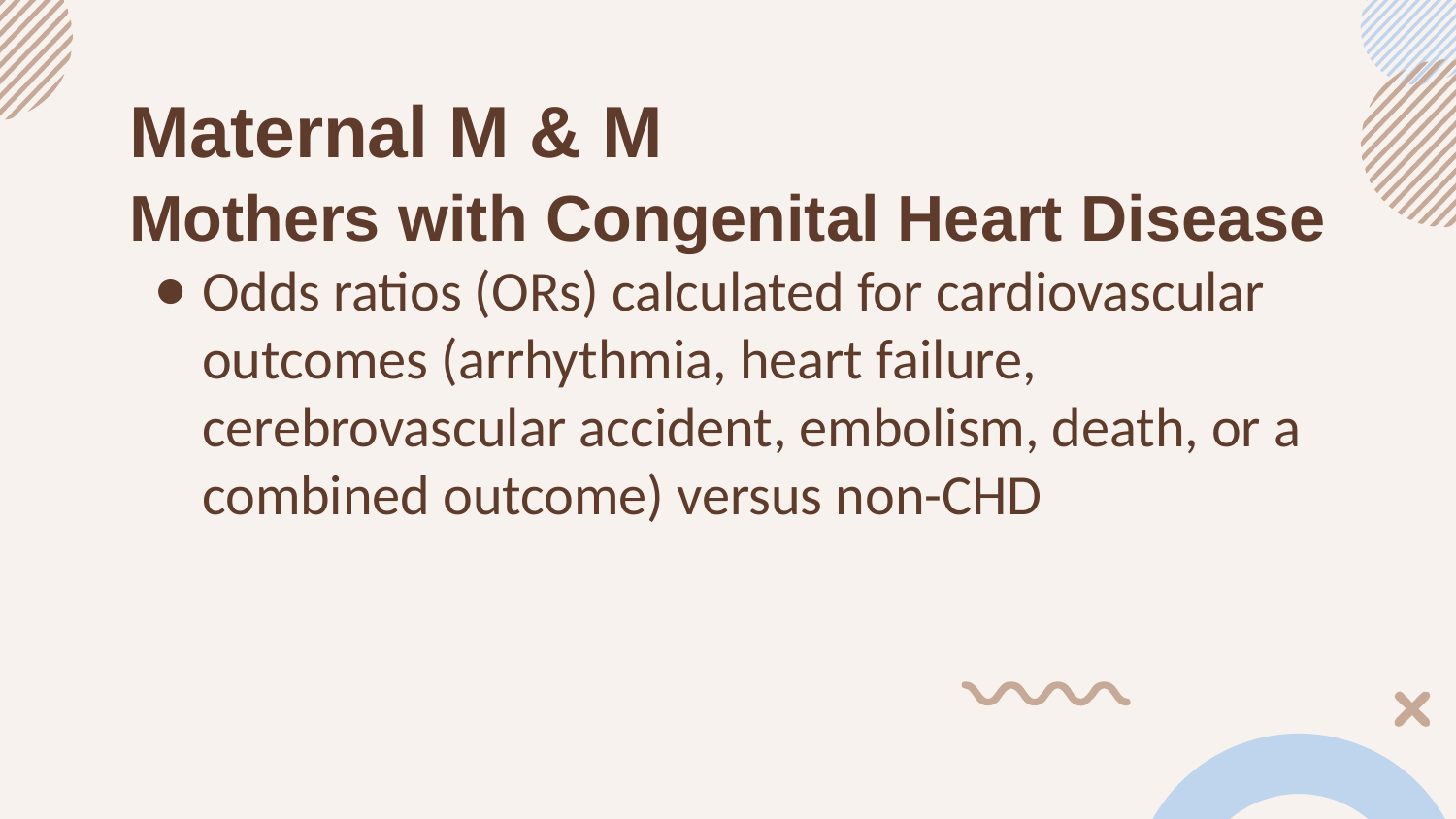

# Maternal M & M
Mothers with Congenital Heart Disease
Odds ratios (ORs) calculated for cardiovascular outcomes (arrhythmia, heart failure, cerebrovascular accident, embolism, death, or a combined outcome) versus non-CHD